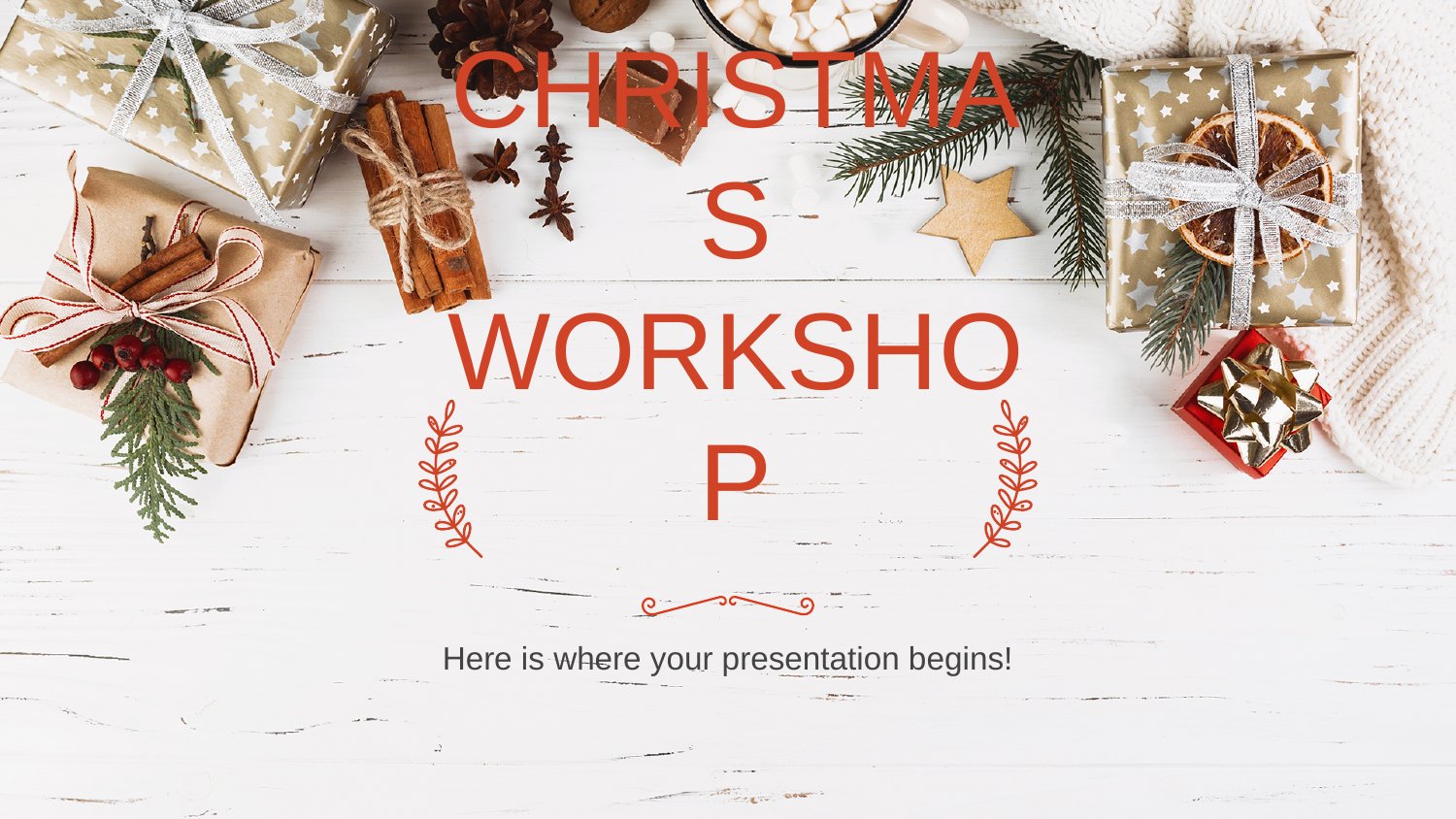

# CHRISTMAS WORKSHOP

Here is where your presentation begins!